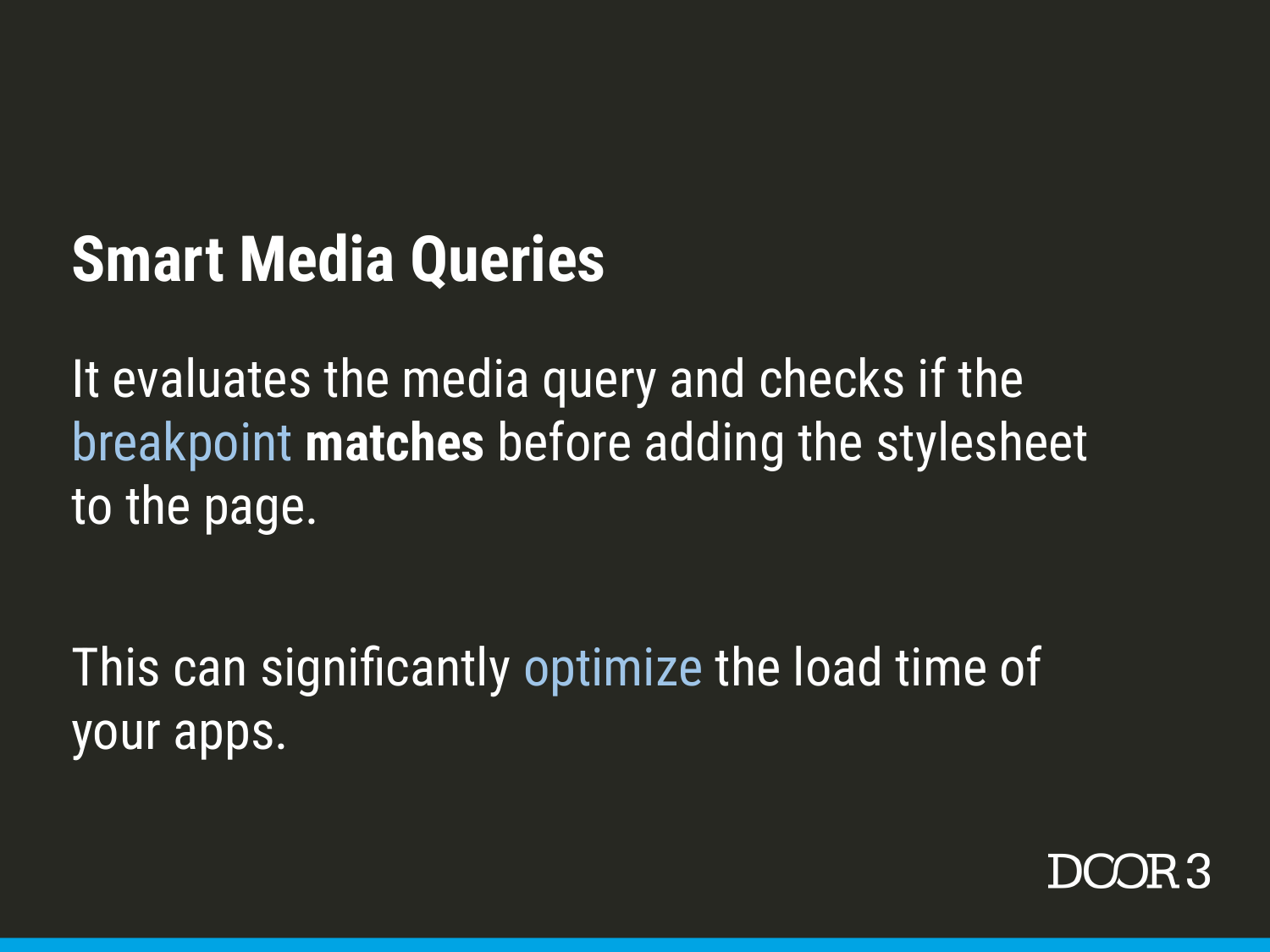

Smart Media Queries
It evaluates the media query and checks if the breakpoint matches before adding the stylesheet to the page.

This can significantly optimize the load time of your apps.